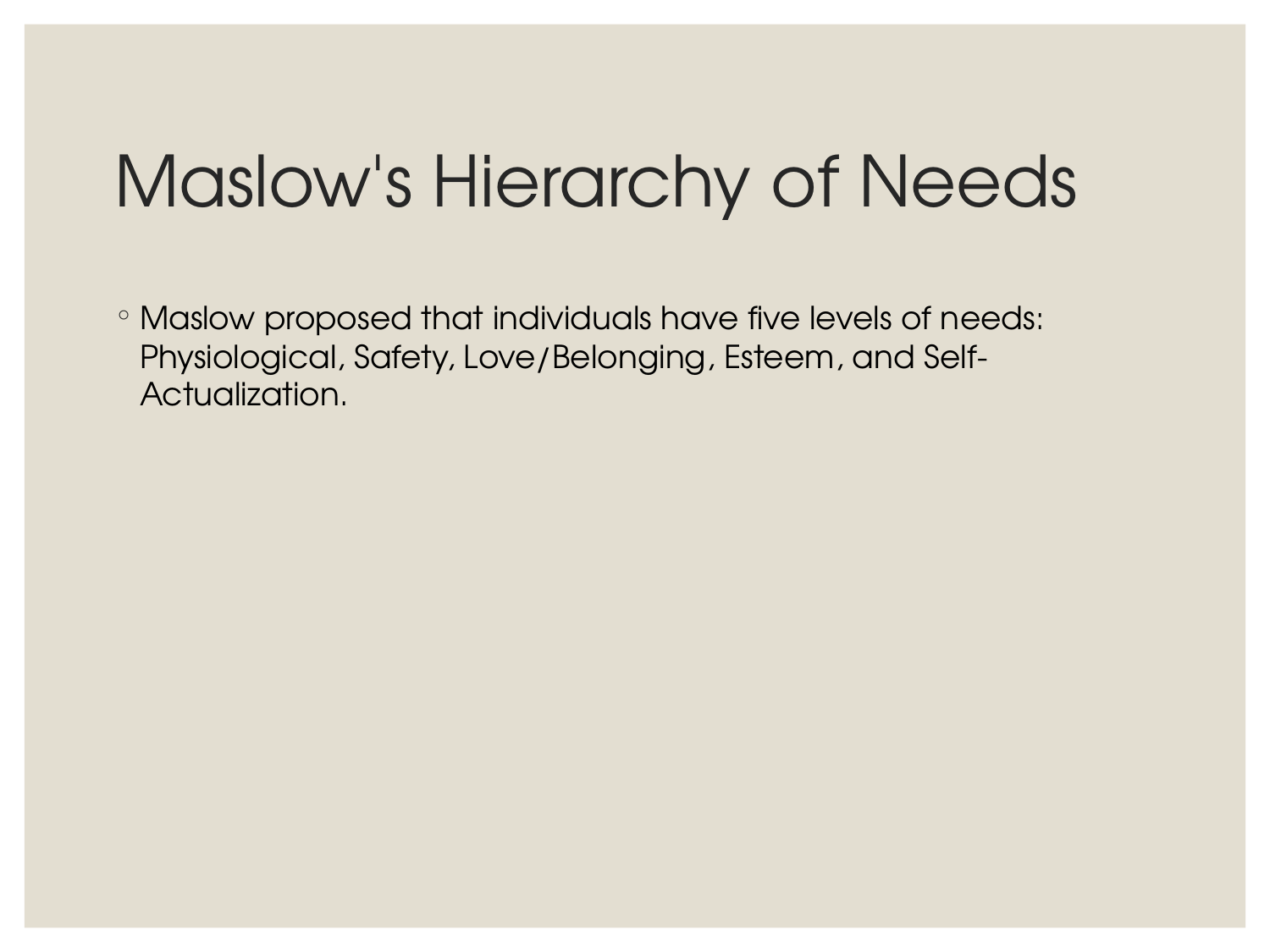

# Maslow's Hierarchy of Needs
Maslow proposed that individuals have five levels of needs: Physiological, Safety, Love/Belonging, Esteem, and Self-Actualization.